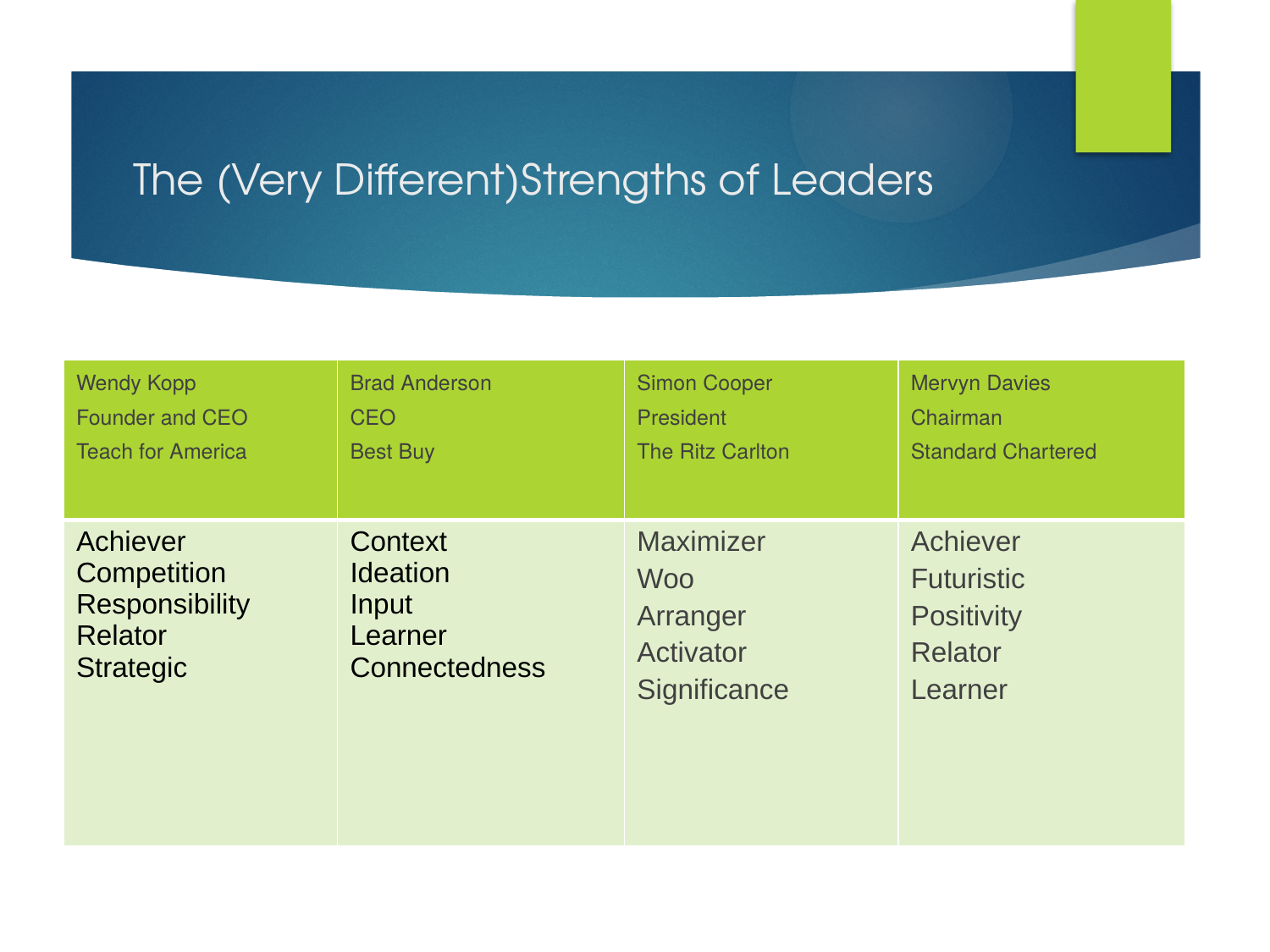

# The (Very Different)Strengths of Leaders
| Wendy Kopp Founder and CEO Teach for America | Brad Anderson CEO Best Buy | Simon Cooper President The Ritz Carlton | Mervyn Davies Chairman Standard Chartered |
| --- | --- | --- | --- |
| Achiever Competition Responsibility Relator Strategic | Context Ideation Input Learner Connectedness | Maximizer Woo Arranger Activator Significance | Achiever Futuristic Positivity Relator Learner |